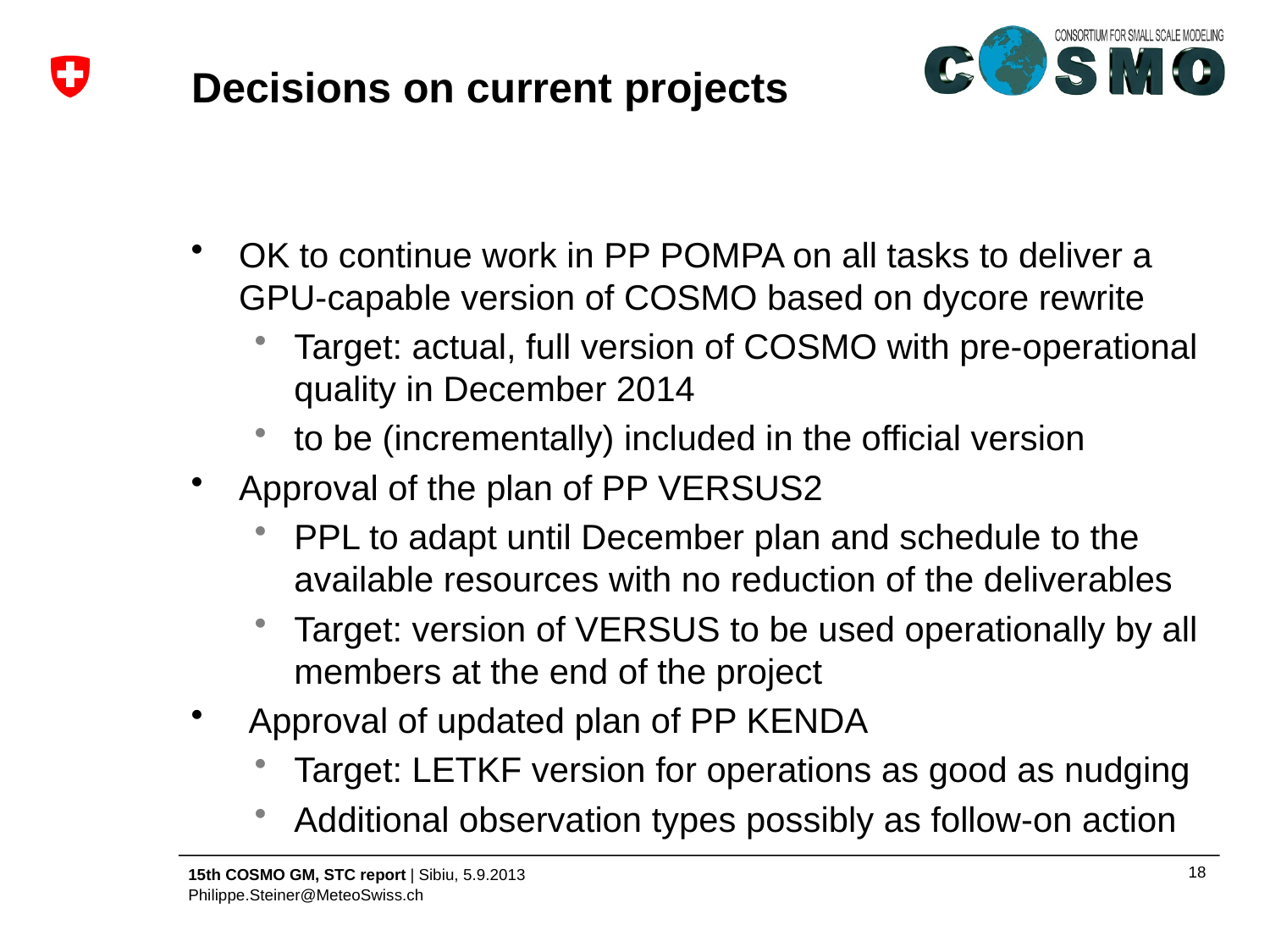

# Decisions on current projects
OK to continue work in PP POMPA on all tasks to deliver a GPU-capable version of COSMO based on dycore rewrite
Target: actual, full version of COSMO with pre-operational quality in December 2014
to be (incrementally) included in the official version
Approval of the plan of PP VERSUS2
PPL to adapt until December plan and schedule to the available resources with no reduction of the deliverables
Target: version of VERSUS to be used operationally by all members at the end of the project
 Approval of updated plan of PP KENDA
Target: LETKF version for operations as good as nudging
Additional observation types possibly as follow-on action